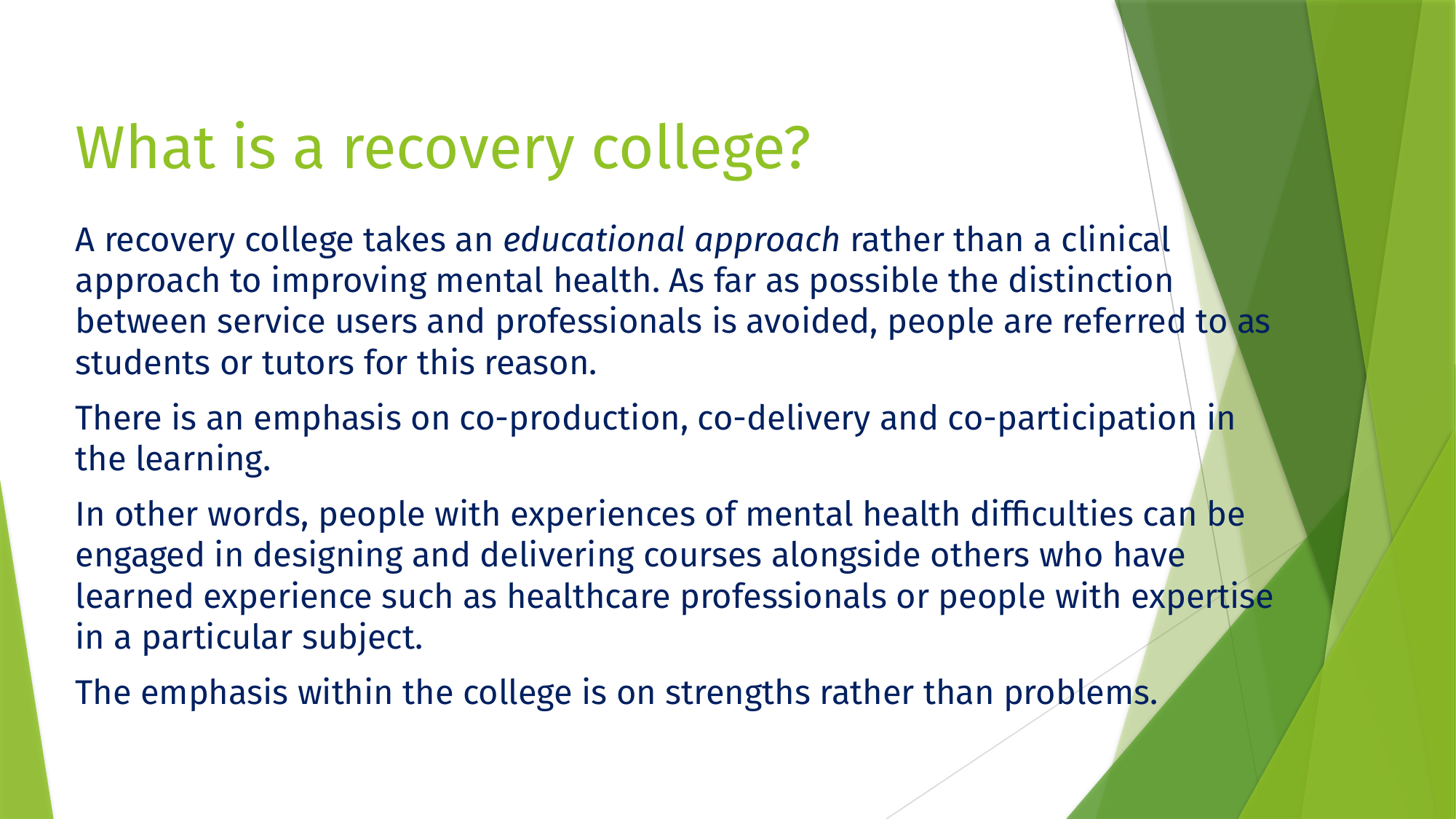

# What is a recovery college?
A recovery college takes an educational approach rather than a clinical approach to improving mental health. As far as possible the distinction between service users and professionals is avoided, people are referred to as students or tutors for this reason.
There is an emphasis on co-production, co-delivery and co-participation in the learning.
In other words, people with experiences of mental health difficulties can be engaged in designing and delivering courses alongside others who have learned experience such as healthcare professionals or people with expertise in a particular subject.
The emphasis within the college is on strengths rather than problems.